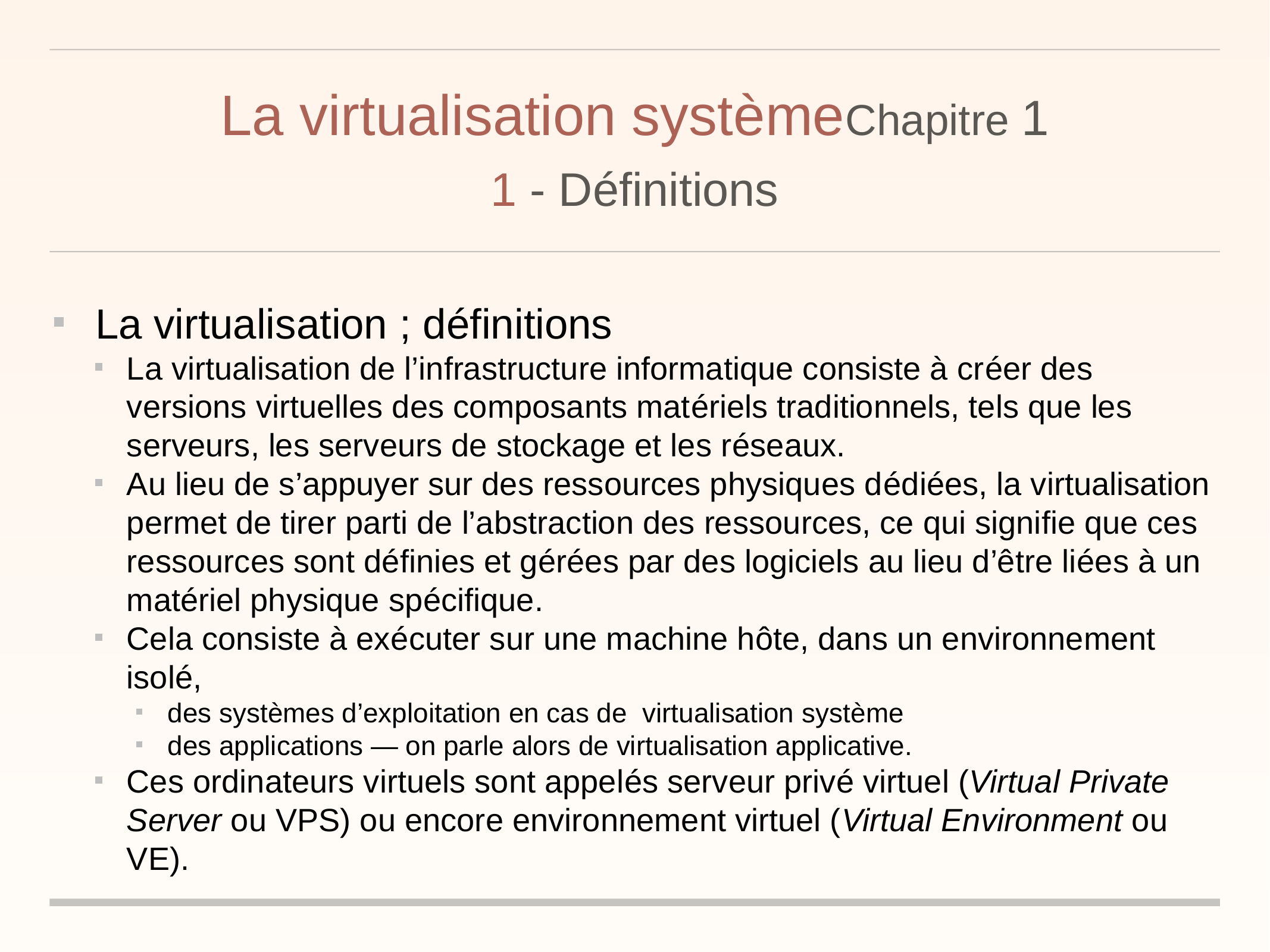

# La virtualisation système	Chapitre 1
1 - Définitions
La virtualisation ; définitions
La virtualisation de l’infrastructure informatique consiste à créer des versions virtuelles des composants matériels traditionnels, tels que les serveurs, les serveurs de stockage et les réseaux.
Au lieu de s’appuyer sur des ressources physiques dédiées, la virtualisation permet de tirer parti de l’abstraction des ressources, ce qui signifie que ces ressources sont définies et gérées par des logiciels au lieu d’être liées à un matériel physique spécifique.
Cela consiste à exécuter sur une machine hôte, dans un environnement isolé,
des systèmes d’exploitation en cas de  virtualisation système
des applications — on parle alors de virtualisation applicative.
Ces ordinateurs virtuels sont appelés serveur privé virtuel (Virtual Private Server ou VPS) ou encore environnement virtuel (Virtual Environment ou VE).
5